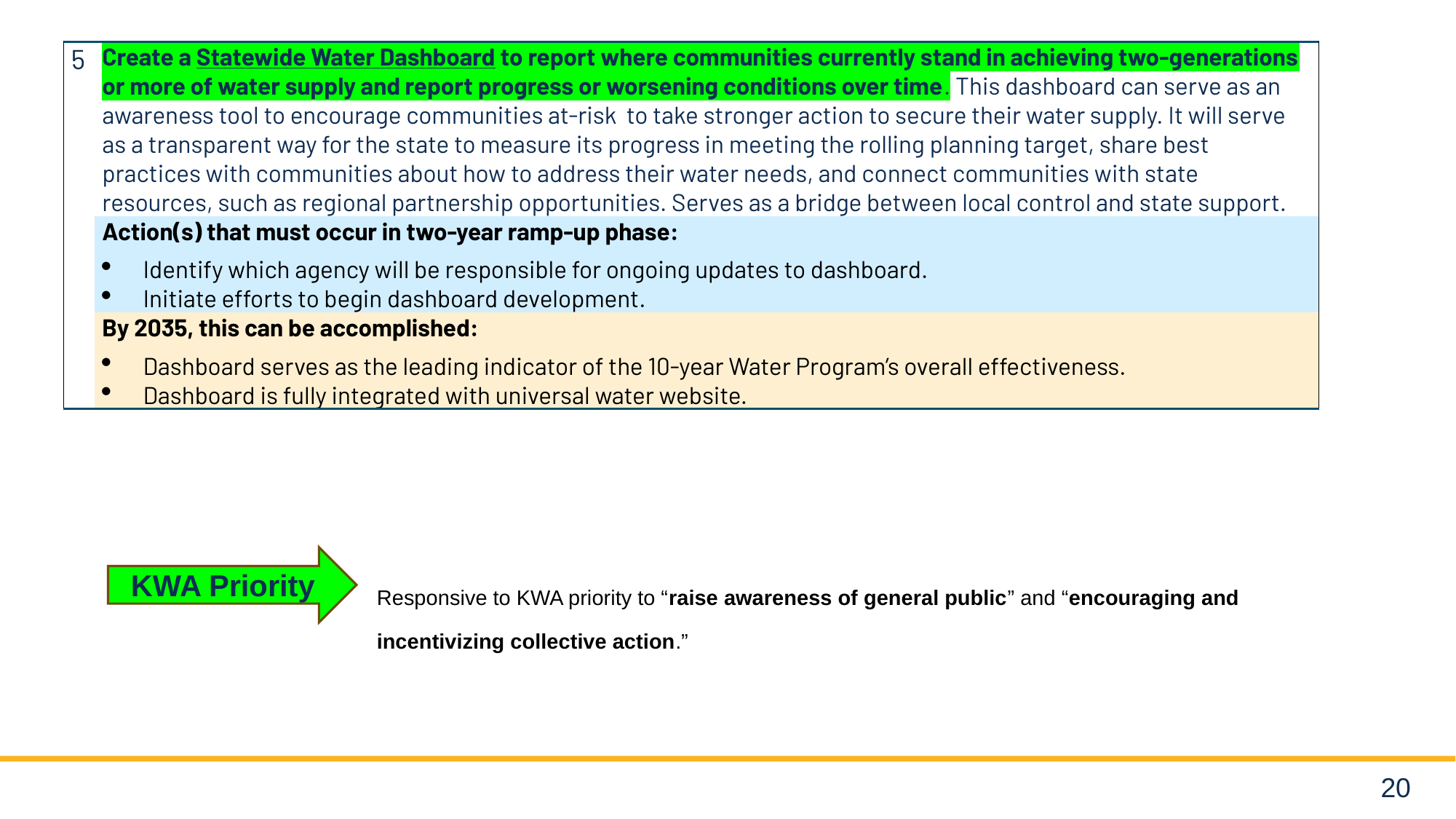

| 5 | Create a Statewide Water Dashboard to report where communities currently stand in achieving two-generations or more of water supply and report progress or worsening conditions over time. This dashboard can serve as an awareness tool to encourage communities at-risk to take stronger action to secure their water supply. It will serve as a transparent way for the state to measure its progress in meeting the rolling planning target, share best practices with communities about how to address their water needs, and connect communities with state resources, such as regional partnership opportunities. Serves as a bridge between local control and state support. |
| --- | --- |
|  | Action(s) that must occur in two-year ramp-up phase: Identify which agency will be responsible for ongoing updates to dashboard. Initiate efforts to begin dashboard development. |
|  | By 2035, this can be accomplished: Dashboard serves as the leading indicator of the 10-year Water Program’s overall effectiveness. Dashboard is fully integrated with universal water website. |

KWA Priority
Responsive to KWA priority to “raise awareness of general public” and “encouraging and incentivizing collective action.”